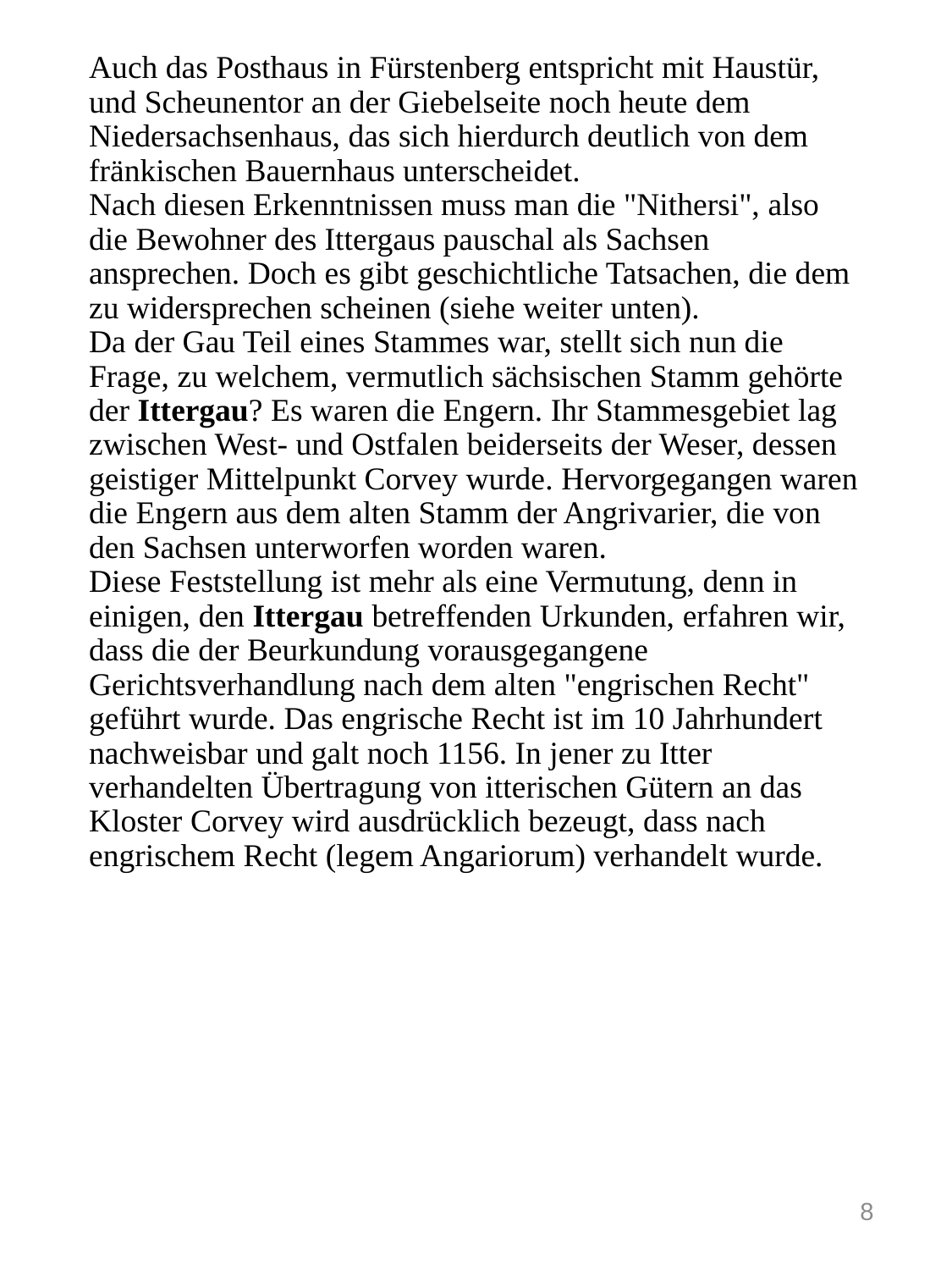

# Auch das Posthaus in Fürstenberg entspricht mit Haustür, und Scheunentor an der Giebelseite noch heute dem Niedersachsenhaus, das sich hierdurch deutlich von dem fränkischen Bauernhaus unterscheidet. Nach diesen Erkenntnissen muss man die "Nithersi", also die Bewohner des Ittergaus pauschal als Sachsen ansprechen. Doch es gibt geschichtliche Tatsachen, die dem zu widersprechen scheinen (siehe weiter unten). Da der Gau Teil eines Stammes war, stellt sich nun die Frage, zu welchem, vermutlich sächsischen Stamm gehörte der Ittergau? Es waren die Engern. Ihr Stammesgebiet lag zwischen West- und Ostfalen beiderseits der Weser, dessen geistiger Mittelpunkt Corvey wurde. Hervorgegangen waren die Engern aus dem alten Stamm der Angrivarier, die von den Sachsen unterworfen worden waren. Diese Feststellung ist mehr als eine Vermutung, denn in einigen, den Ittergau betreffenden Urkunden, erfahren wir, dass die der Beurkundung vorausgegangene Gerichtsverhandlung nach dem alten "engrischen Recht" geführt wurde. Das engrische Recht ist im 10 Jahrhundert nachweisbar und galt noch 1156. In jener zu Itter verhandelten Übertragung von itterischen Gütern an das Kloster Corvey wird ausdrücklich bezeugt, dass nach engrischem Recht (legem Angariorum) verhandelt wurde.
8